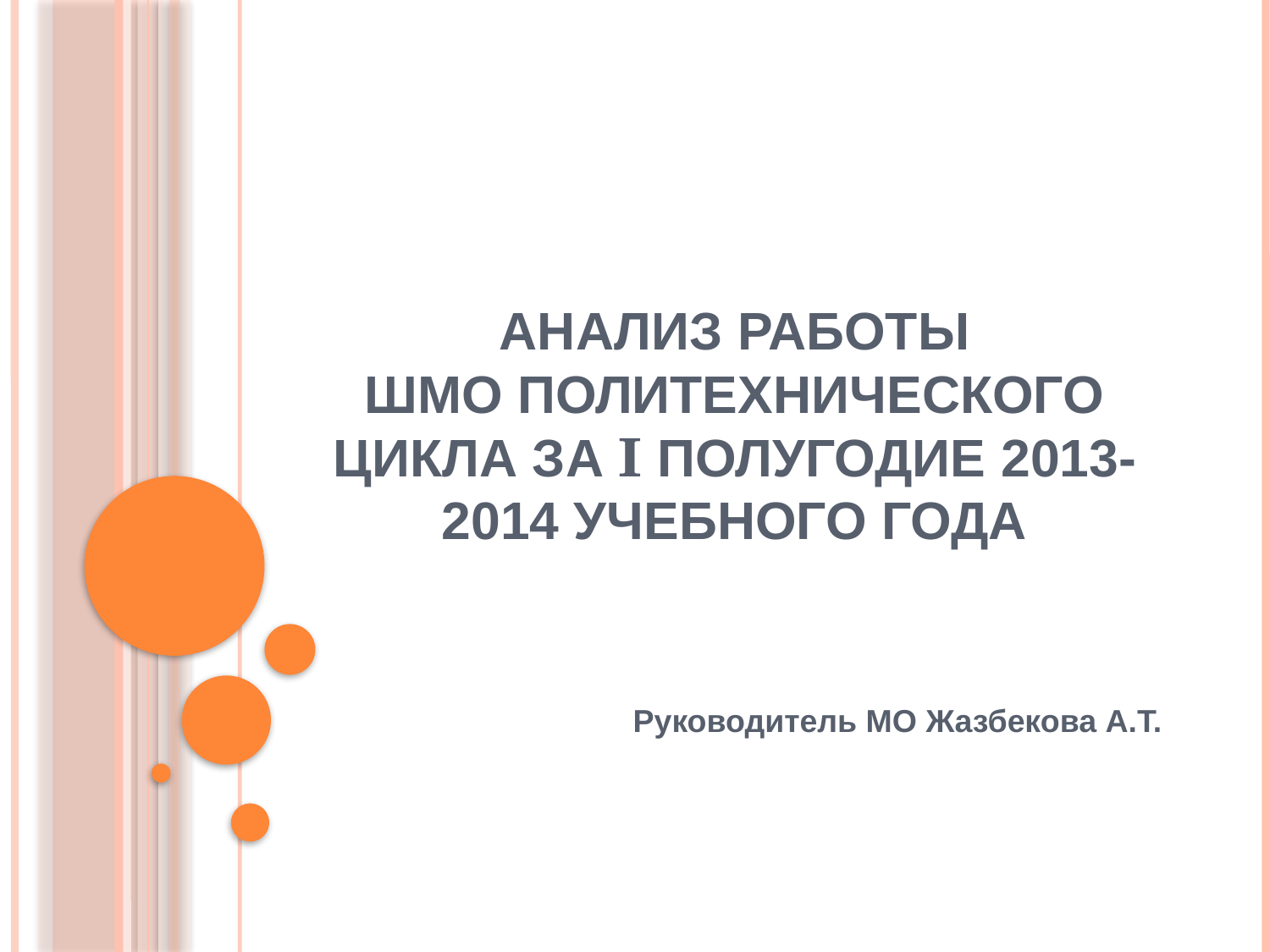

# Анализ работы ШМО политехнического цикла за I полугодие 2013-2014 учебного года
Руководитель МО Жазбекова А.Т.